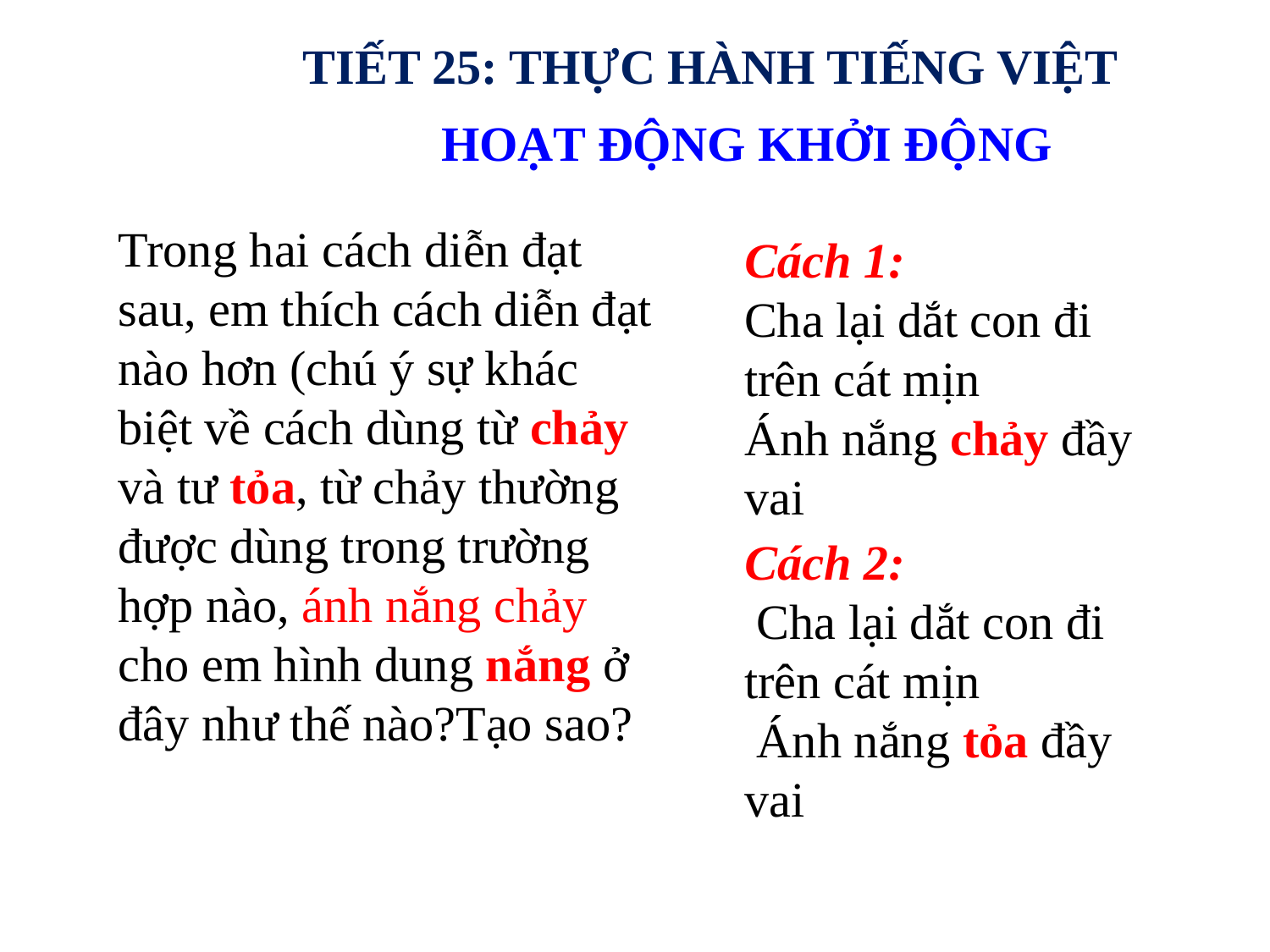

TIẾT 25: THỰC HÀNH TIẾNG VIỆT
HOẠT ĐỘNG KHỞI ĐỘNG
Trong hai cách diễn đạt sau, em thích cách diễn đạt nào hơn (chú ý sự khác biệt về cách dùng từ chảy và tư tỏa, từ chảy thường được dùng trong trường hợp nào, ánh nắng chảy cho em hình dung nắng ở đây như thế nào?Tạo sao?
Cách 1:
Cha lại dắt con đi trên cát mịn
Ánh nắng chảy đầy vai
Cách 2:
 Cha lại dắt con đi trên cát mịn
 Ánh nắng tỏa đầy vai